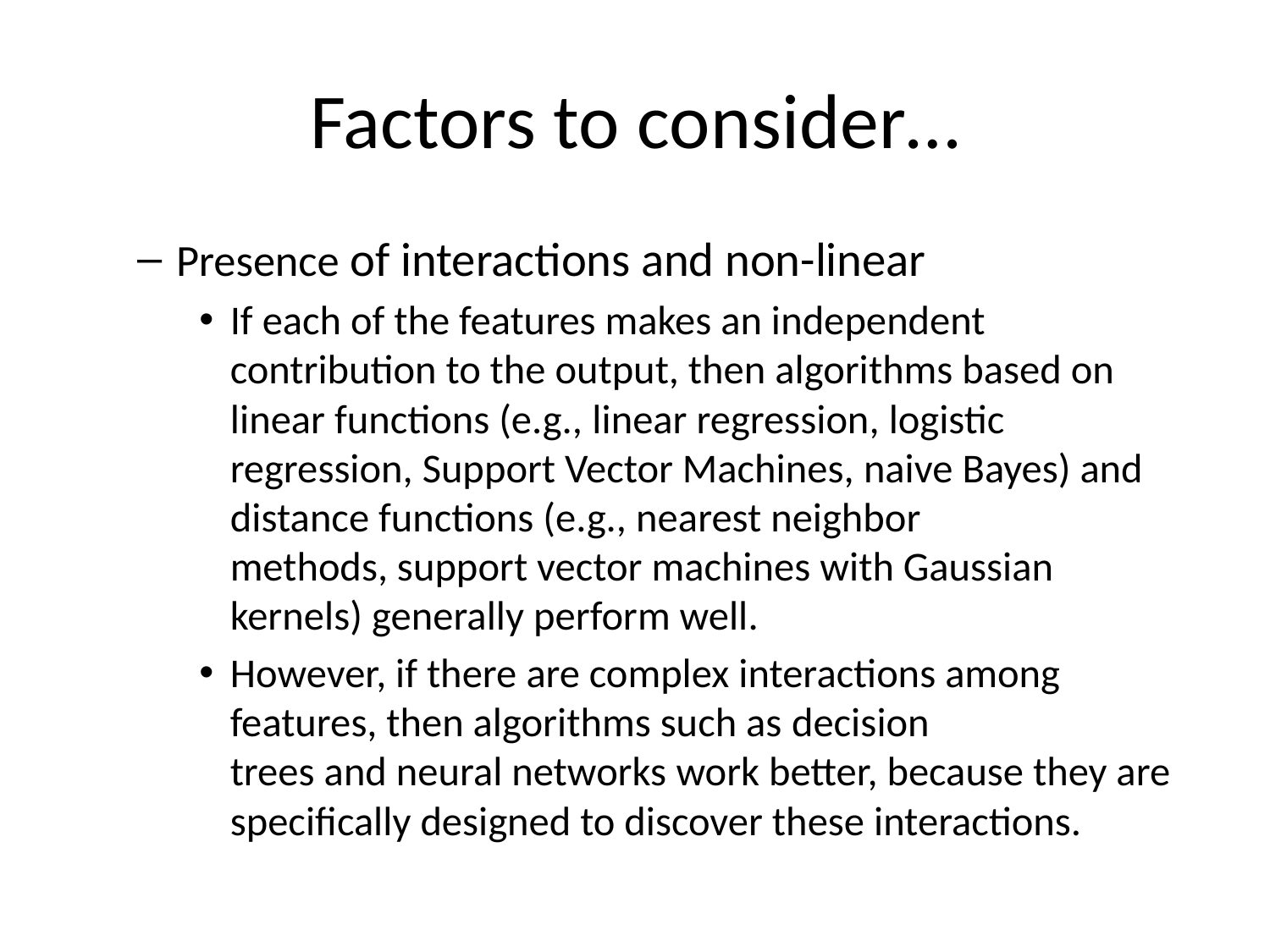

# Factors to consider…
Presence of interactions and non-linear
If each of the features makes an independent contribution to the output, then algorithms based on linear functions (e.g., linear regression, logistic regression, Support Vector Machines, naive Bayes) and distance functions (e.g., nearest neighbor methods, support vector machines with Gaussian kernels) generally perform well.
However, if there are complex interactions among features, then algorithms such as decision trees and neural networks work better, because they are specifically designed to discover these interactions.